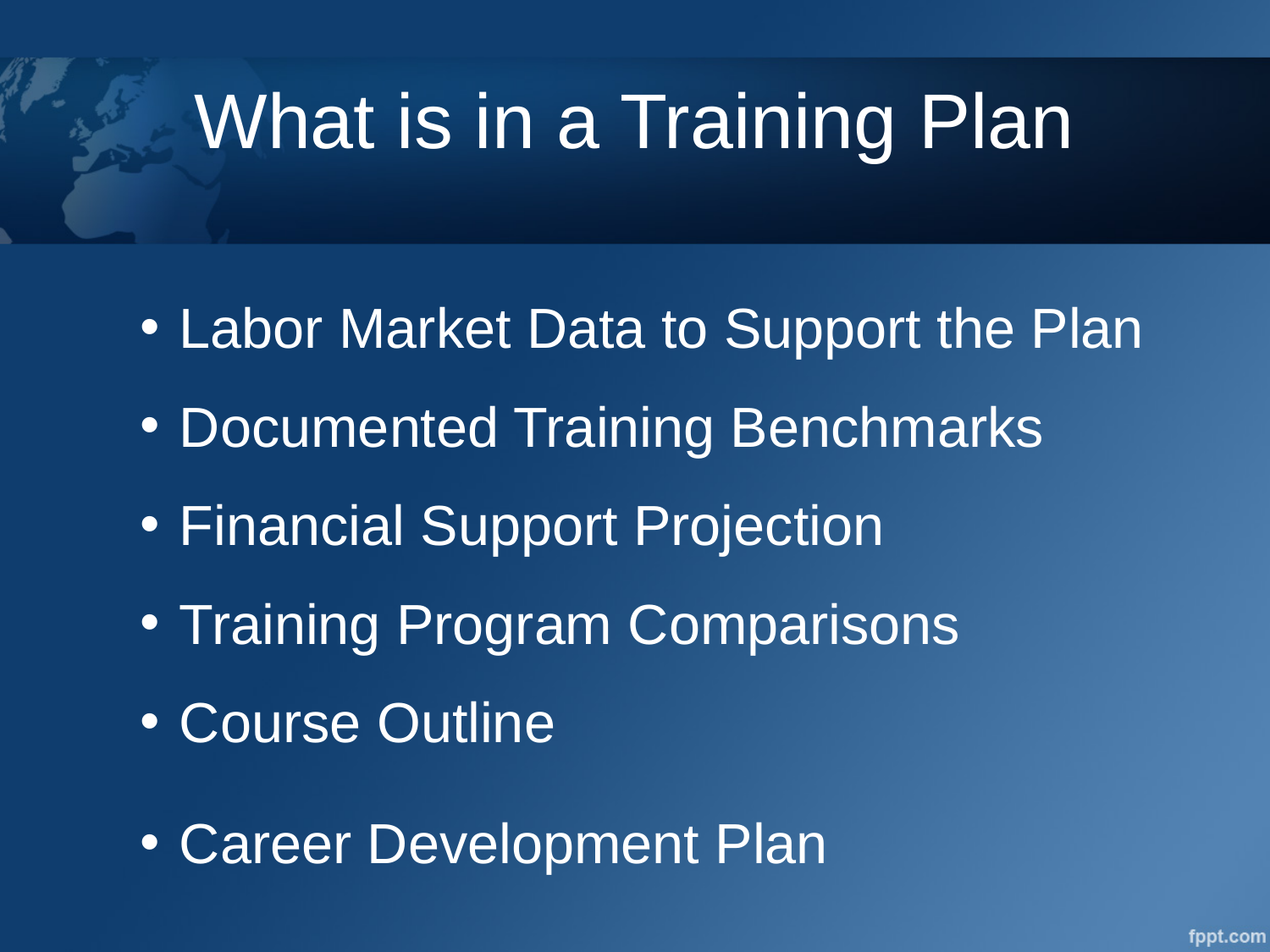

# What is in a Training Plan
Labor Market Data to Support the Plan

Documented Training Benchmarks

Financial Support Projection

Training Program Comparisons

Course Outline

Career Development Plan